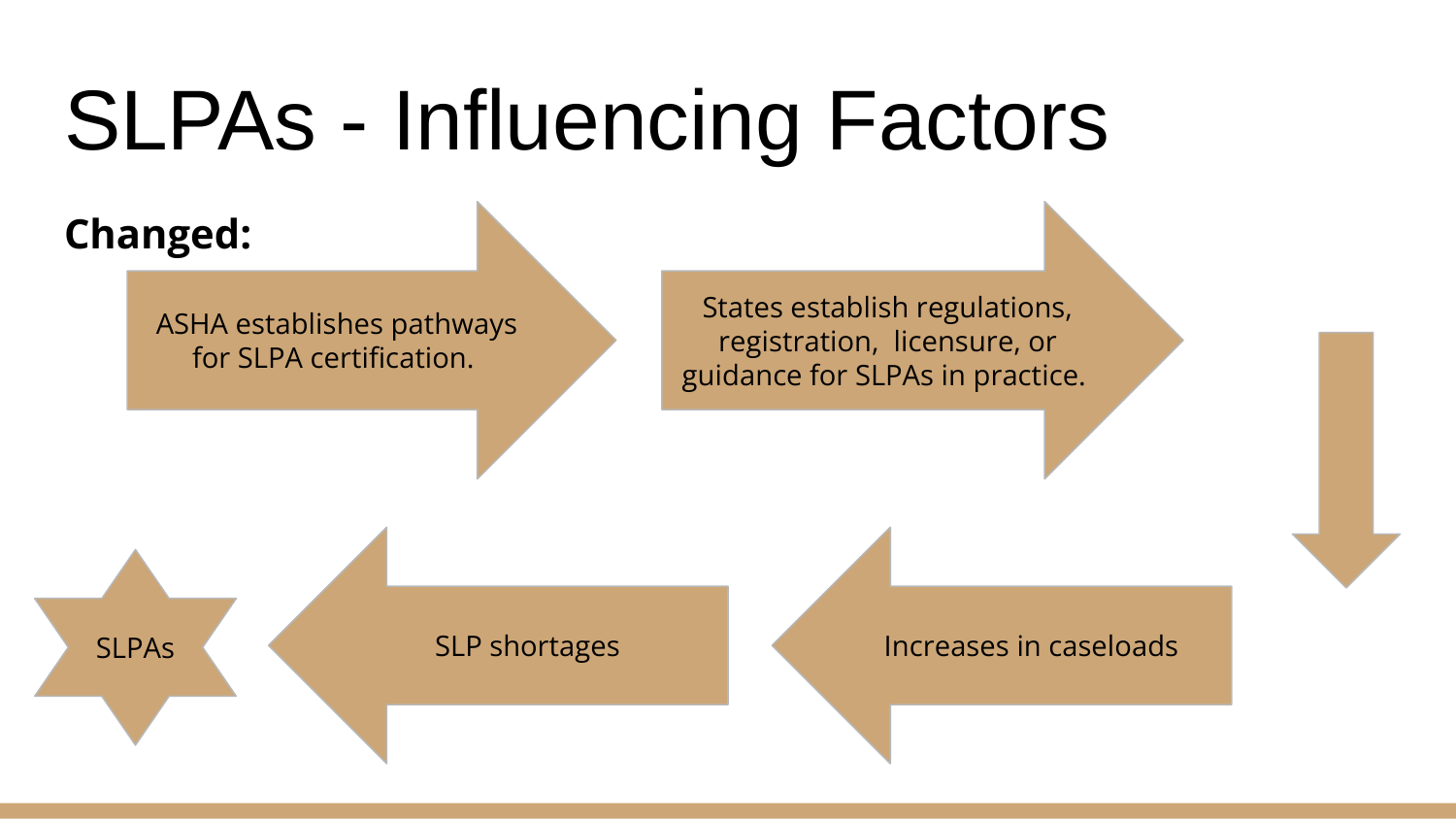

# SLPAs - Influencing Factors
Changed:
ASHA establishes pathways for SLPA certification.
States establish regulations, registration,  licensure, or guidance for SLPAs in practice.

SLP shortages
Increases in caseloads
SLPAs